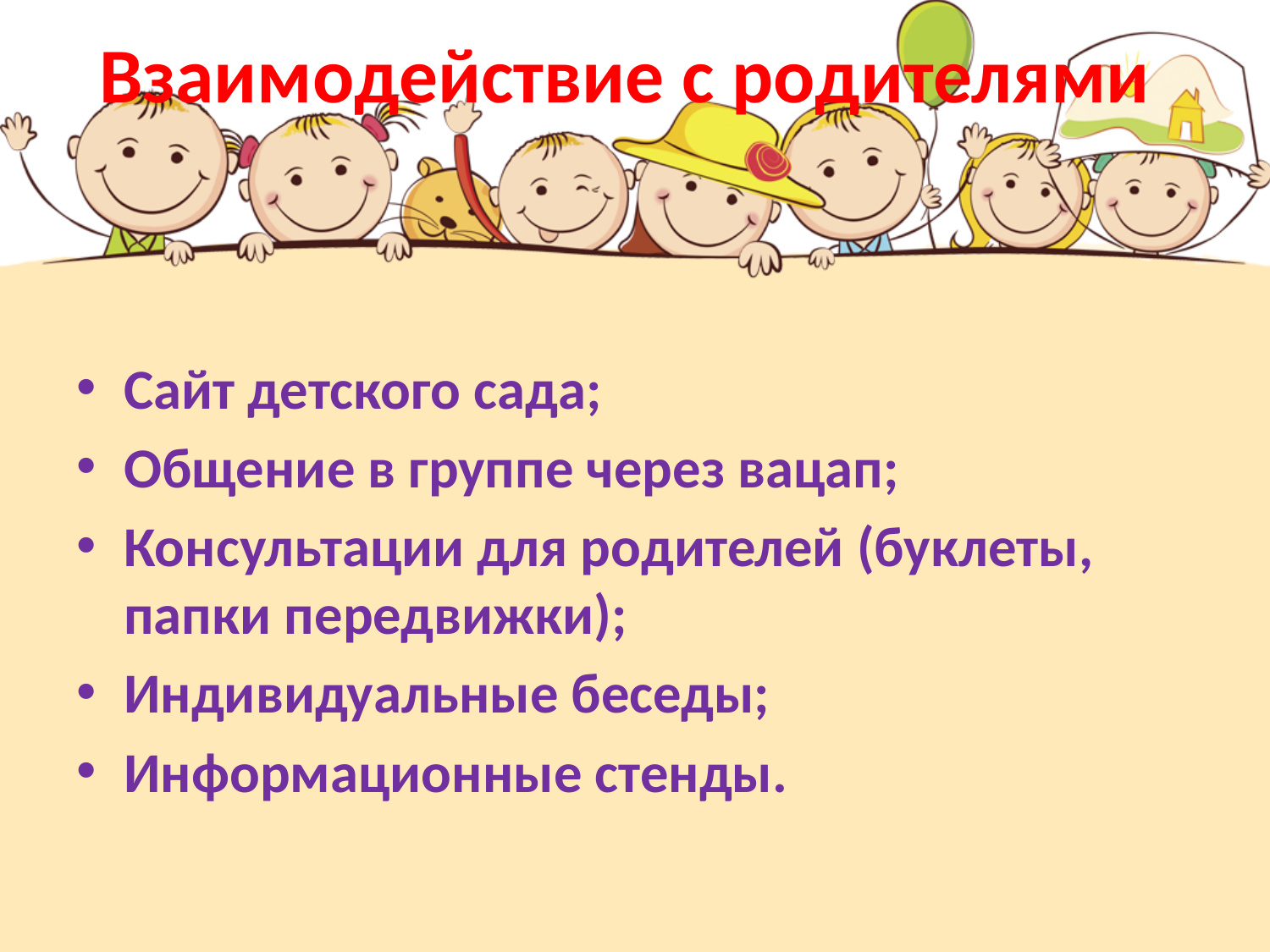

# Взаимодействие с родителями
Сайт детского сада;
Общение в группе через вацап;
Консультации для родителей (буклеты, папки передвижки);
Индивидуальные беседы;
Информационные стенды.